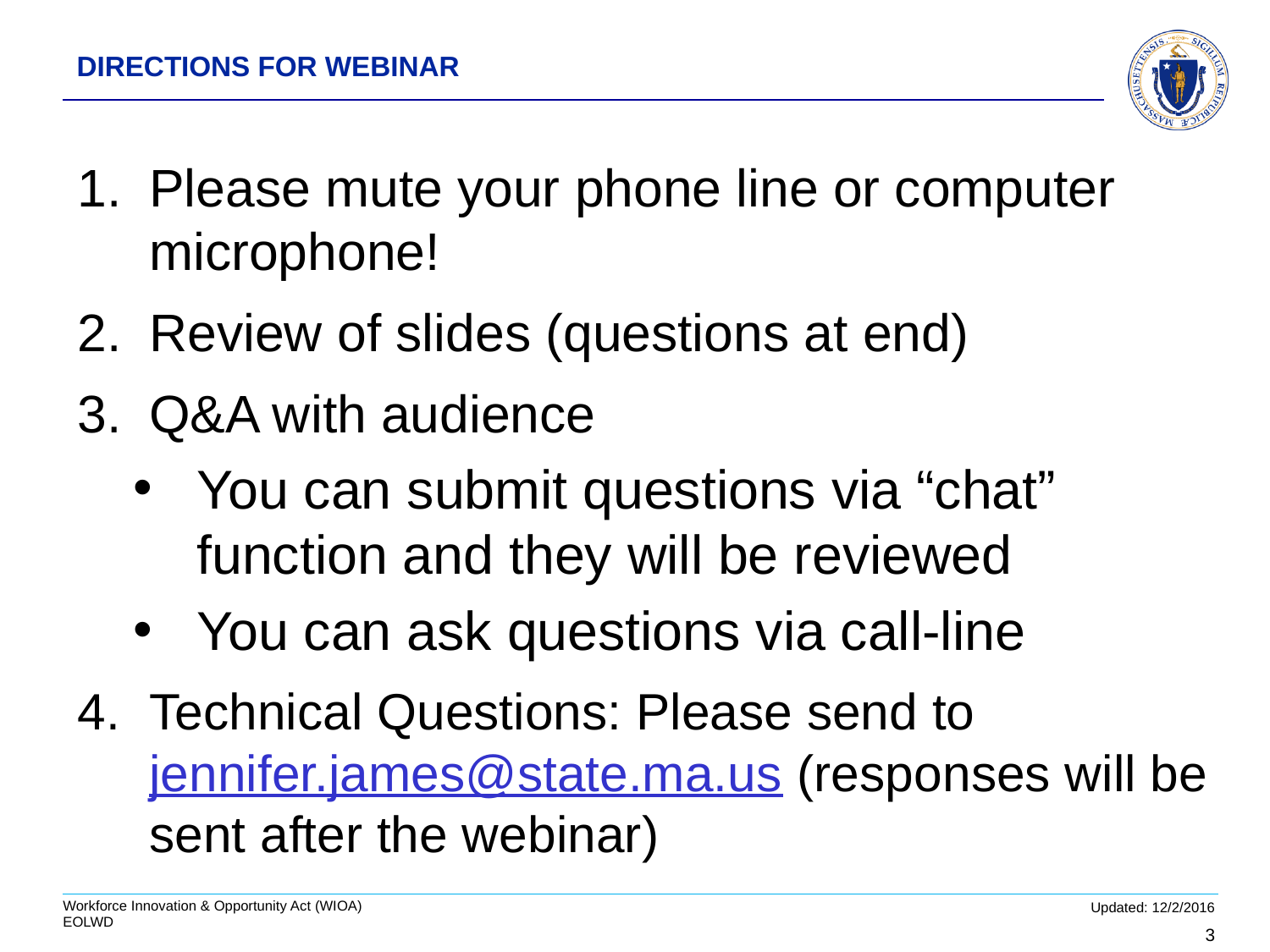

# DIRECTIONS FOR WEBINAR
Please mute your phone line or computer microphone!
Review of slides (questions at end)
Q&A with audience
You can submit questions via “chat” function and they will be reviewed
You can ask questions via call-line
Technical Questions: Please send to jennifer.james@state.ma.us (responses will be sent after the webinar)